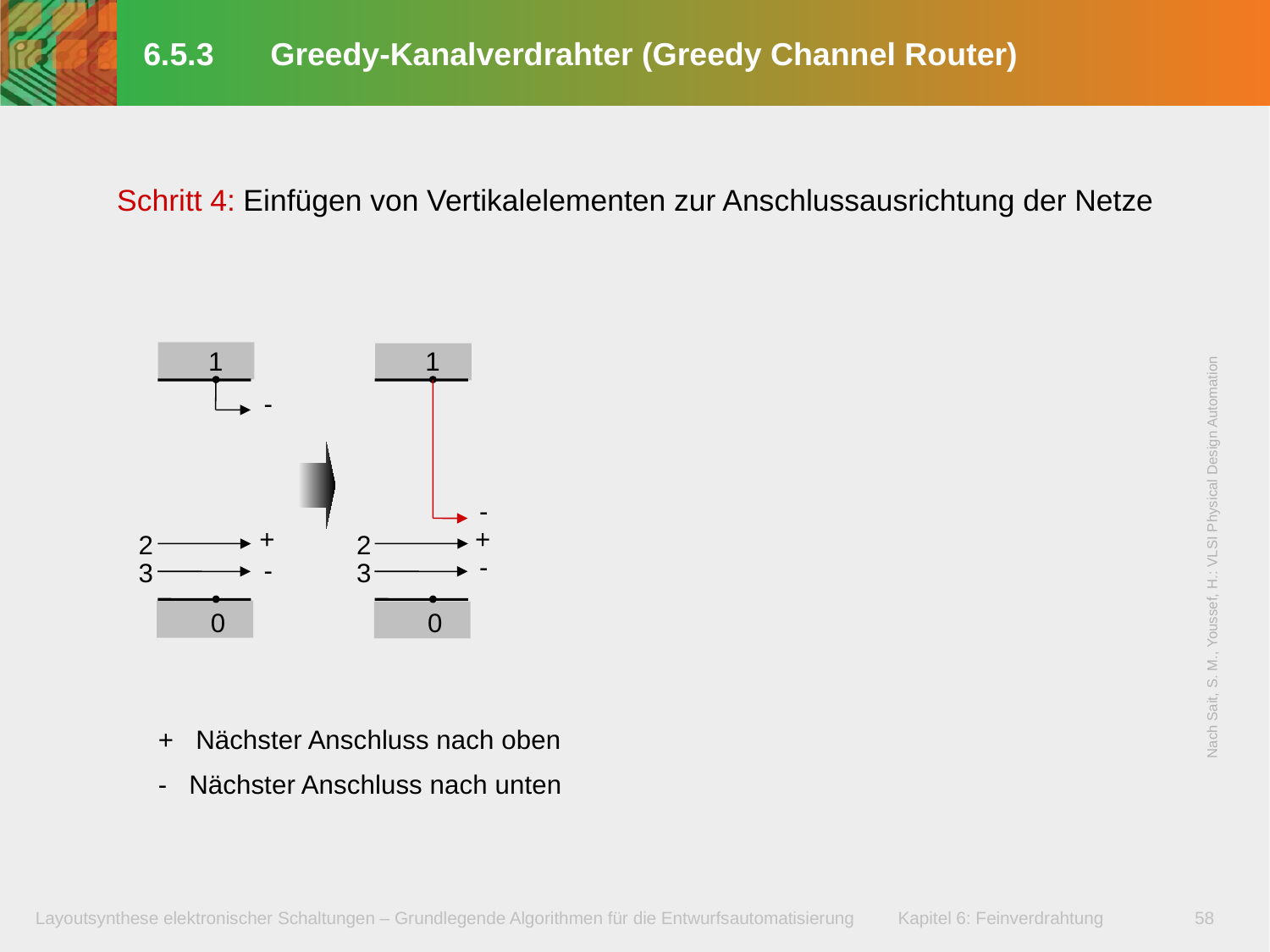

# 6.5.3	Greedy-Kanalverdrahter (Greedy Channel Router)
Schritt 4: Einfügen von Vertikalelementen zur Anschlussausrichtung der Netze
1
1

-

-
+
+

2
2
Nach Sait, S. M., Youssef, H.: VLSI Physical Design Automation

-
-
3
3

0

0

+   Nächster Anschluss nach oben
-   Nächster Anschluss nach unten